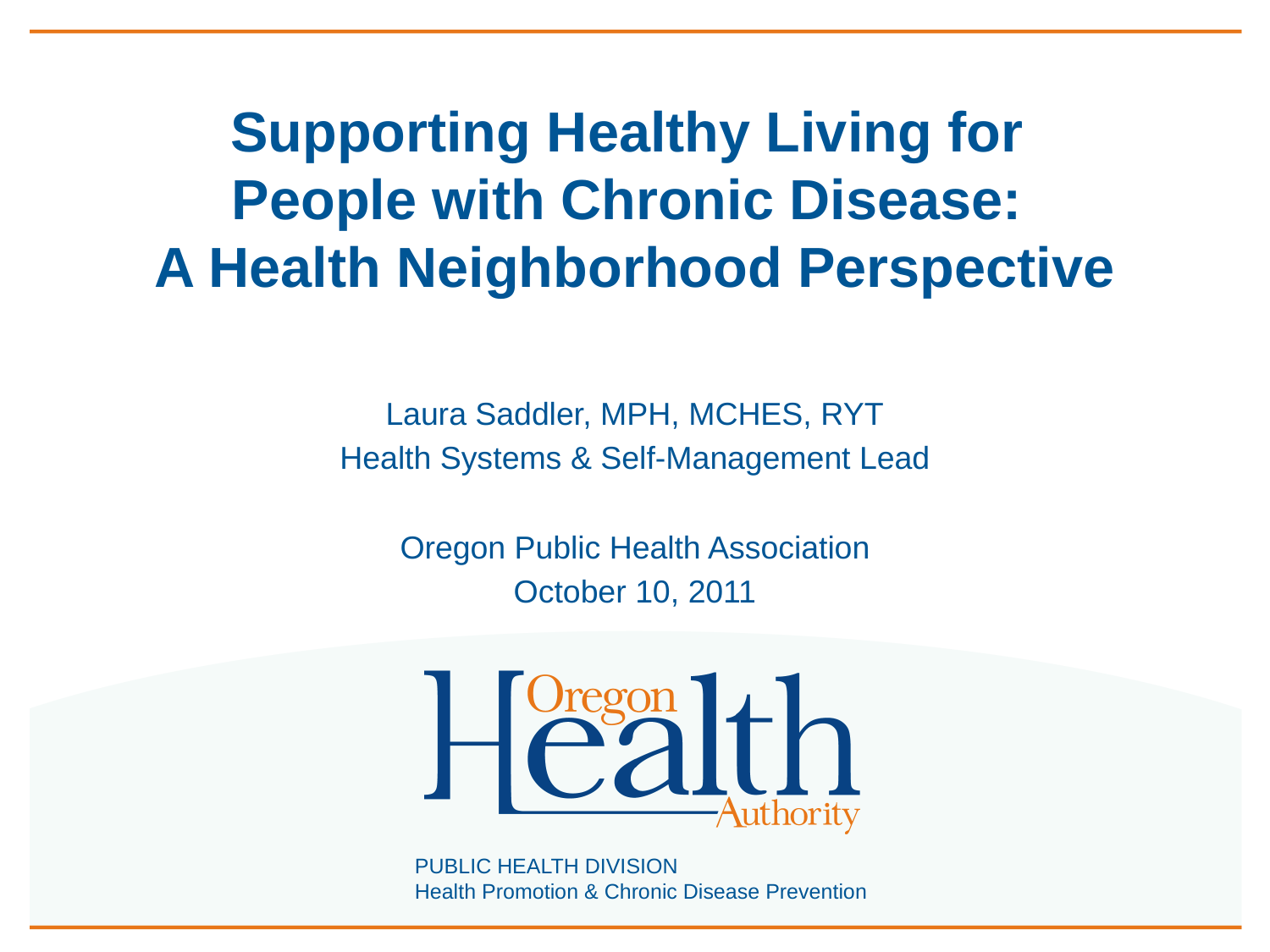

# Supporting Healthy Living for People with Chronic Disease: A Health Neighborhood Perspective

Laura Saddler, MPH, MCHES, RYT
Health Systems & Self-Management Lead

Oregon Public Health Association
October 10, 2011

PUBLIC HEALTH DIVISION
Health Promotion & Chronic Disease Prevention